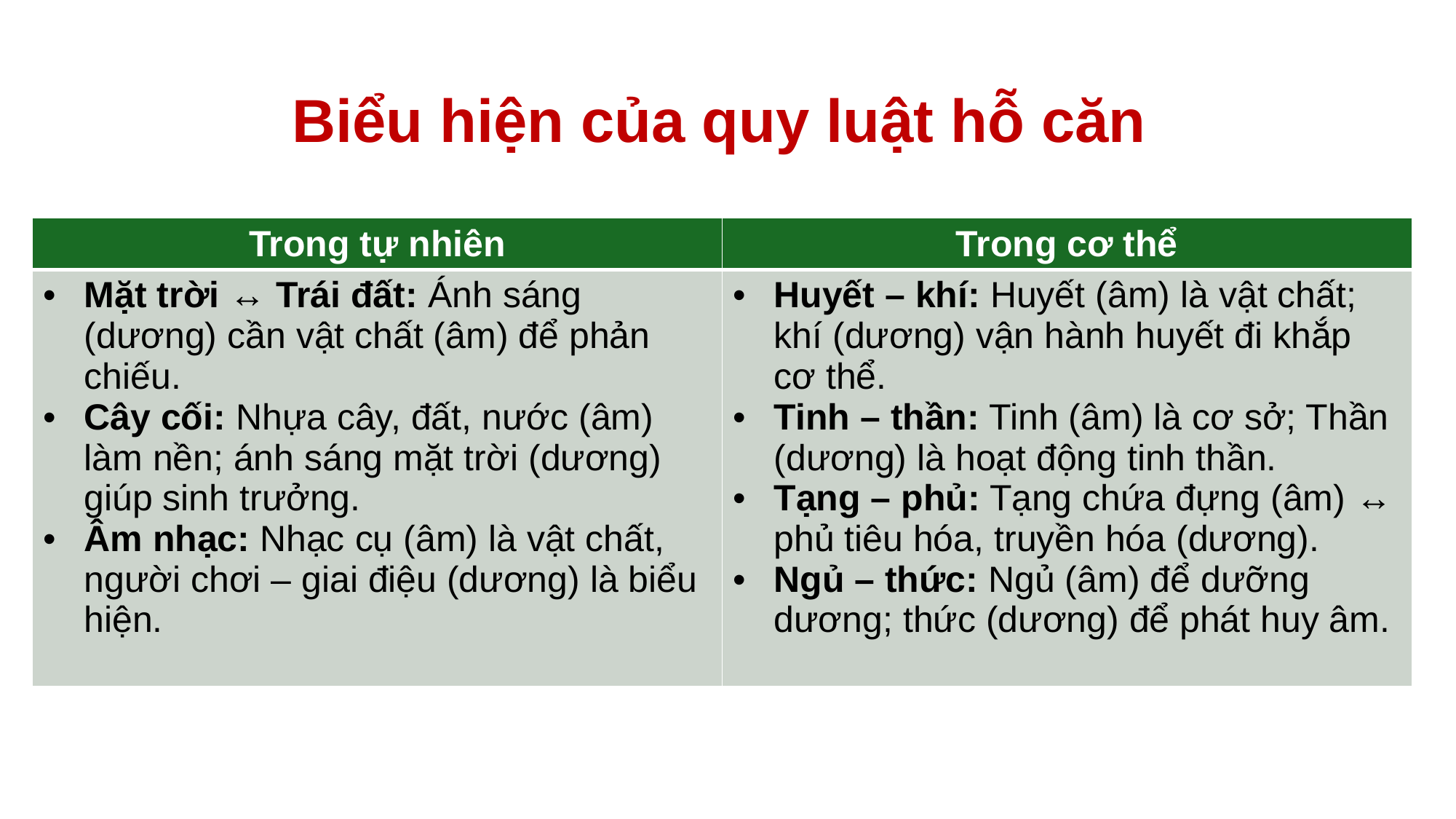

# Biểu hiện của quy luật hỗ căn
| Trong tự nhiên | Trong cơ thể |
| --- | --- |
| Mặt trời ↔ Trái đất: Ánh sáng (dương) cần vật chất (âm) để phản chiếu. Cây cối: Nhựa cây, đất, nước (âm) làm nền; ánh sáng mặt trời (dương) giúp sinh trưởng. Âm nhạc: Nhạc cụ (âm) là vật chất, người chơi – giai điệu (dương) là biểu hiện. | Huyết – khí: Huyết (âm) là vật chất; khí (dương) vận hành huyết đi khắp cơ thể. Tinh – thần: Tinh (âm) là cơ sở; Thần (dương) là hoạt động tinh thần. Tạng – phủ: Tạng chứa đựng (âm) ↔ phủ tiêu hóa, truyền hóa (dương). Ngủ – thức: Ngủ (âm) để dưỡng dương; thức (dương) để phát huy âm. |